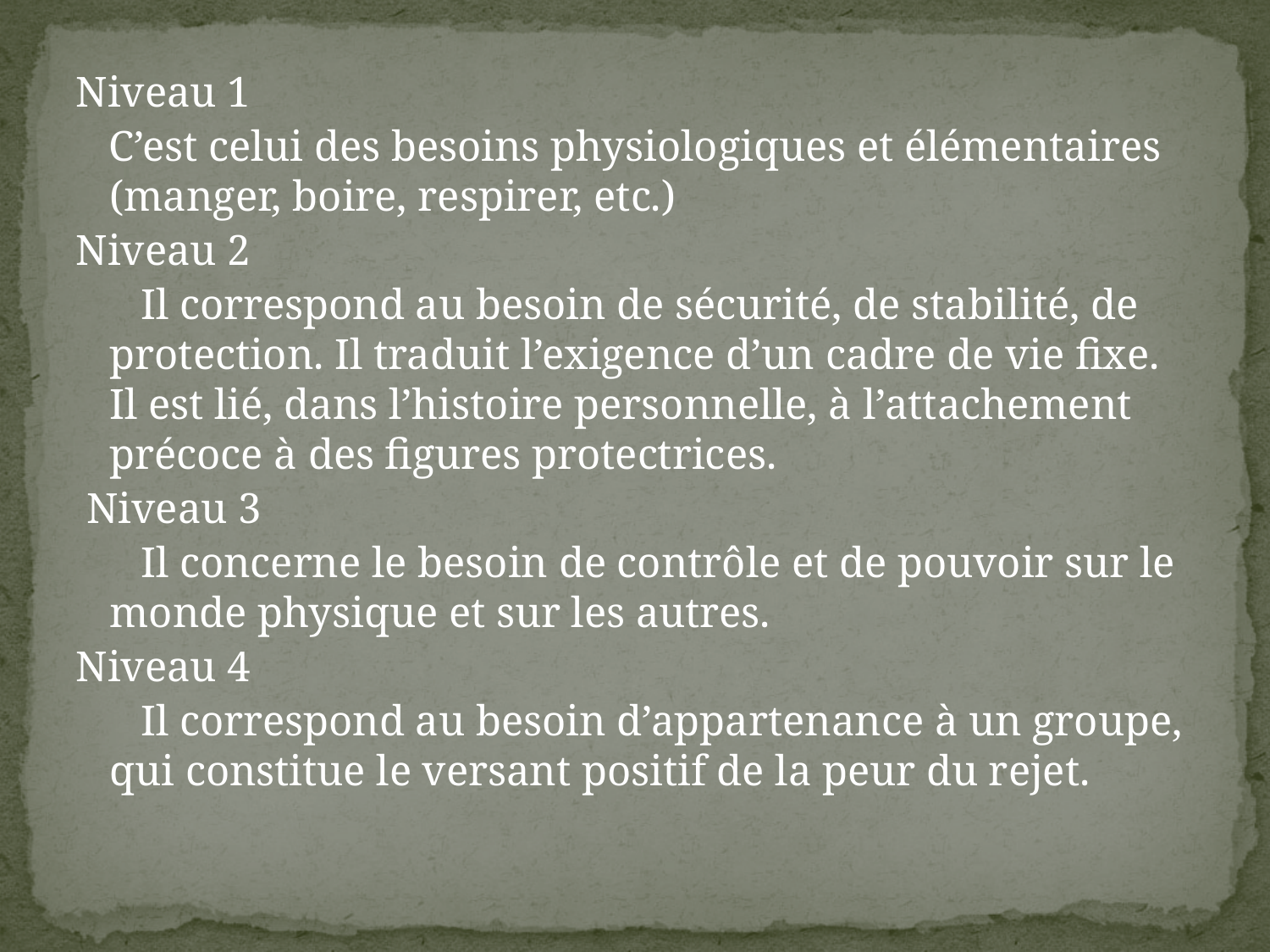

Niveau 1
   C’est celui des besoins physiologiques et élémentaires (manger, boire, respirer, etc.)
Niveau 2
      Il correspond au besoin de sécurité, de stabilité, de protection. Il traduit l’exigence d’un cadre de vie fixe. Il est lié, dans l’histoire personnelle, à l’attachement précoce à des figures protectrices.
 Niveau 3
      Il concerne le besoin de contrôle et de pouvoir sur le monde physique et sur les autres.
Niveau 4
      Il correspond au besoin d’appartenance à un groupe, qui constitue le versant positif de la peur du rejet.